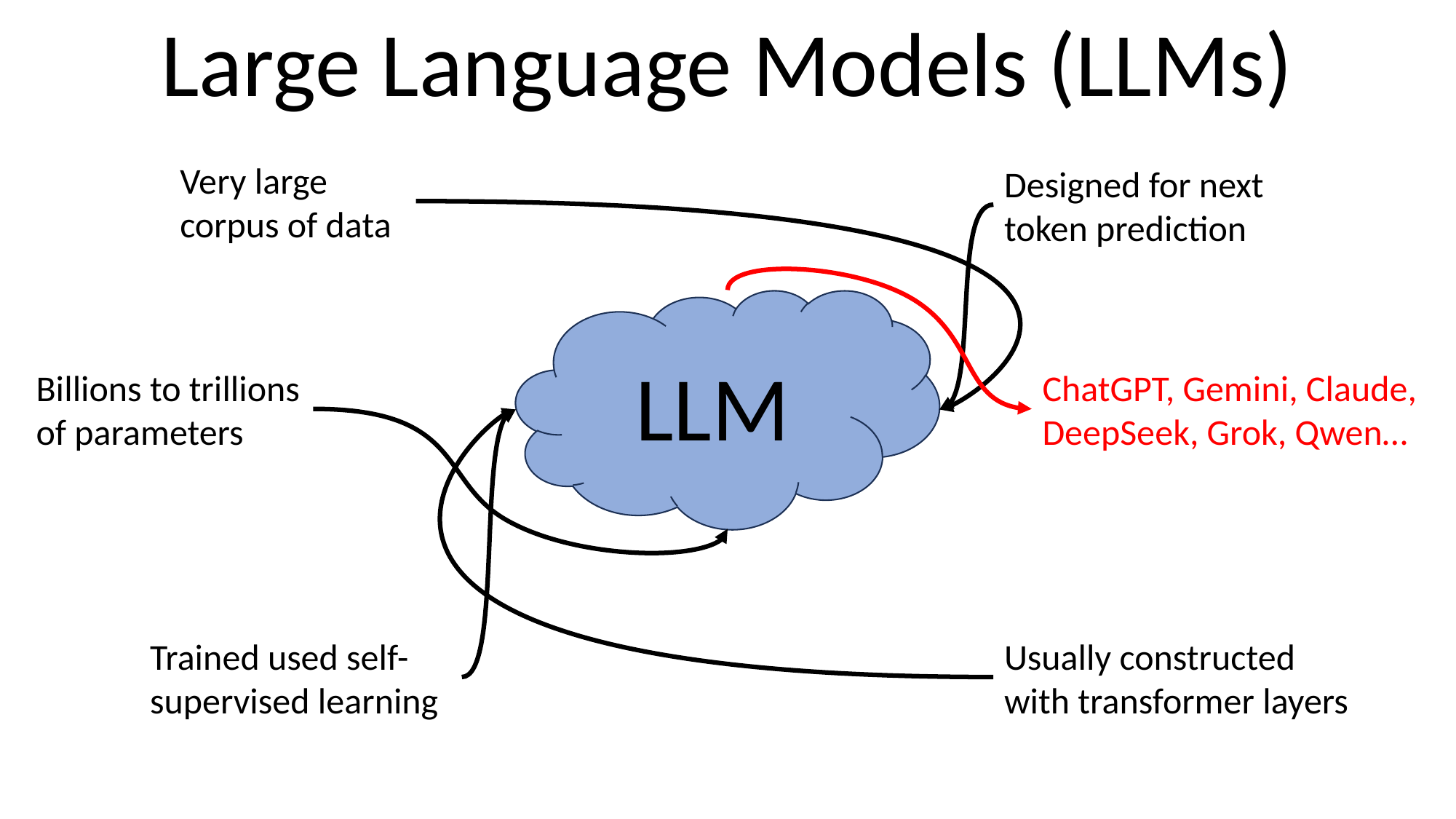

Large Language Models (LLMs)
Very large corpus of data
Designed for next token prediction
LLM
Billions to trillions of parameters
ChatGPT, Gemini, Claude,
DeepSeek, Grok, Qwen…
Trained used self-supervised learning
Usually constructed with transformer layers